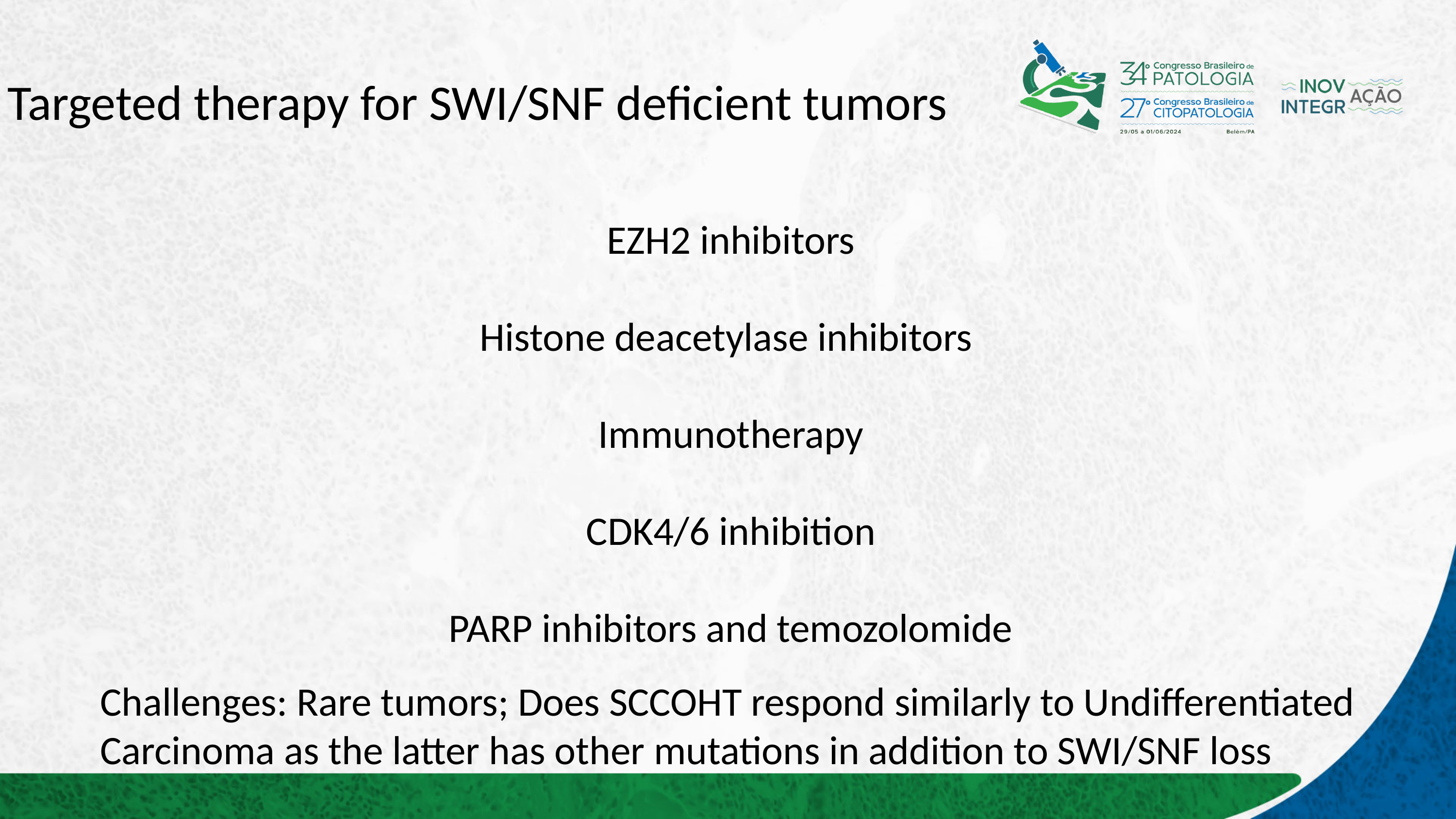

# Targeted therapy for SWI/SNF deficient tumors
EZH2 inhibitors
Histone deacetylase inhibitors
Immunotherapy
CDK4/6 inhibition
PARP inhibitors and temozolomide
Challenges: Rare tumors; Does SCCOHT respond similarly to Undifferentiated
Carcinoma as the latter has other mutations in addition to SWI/SNF loss